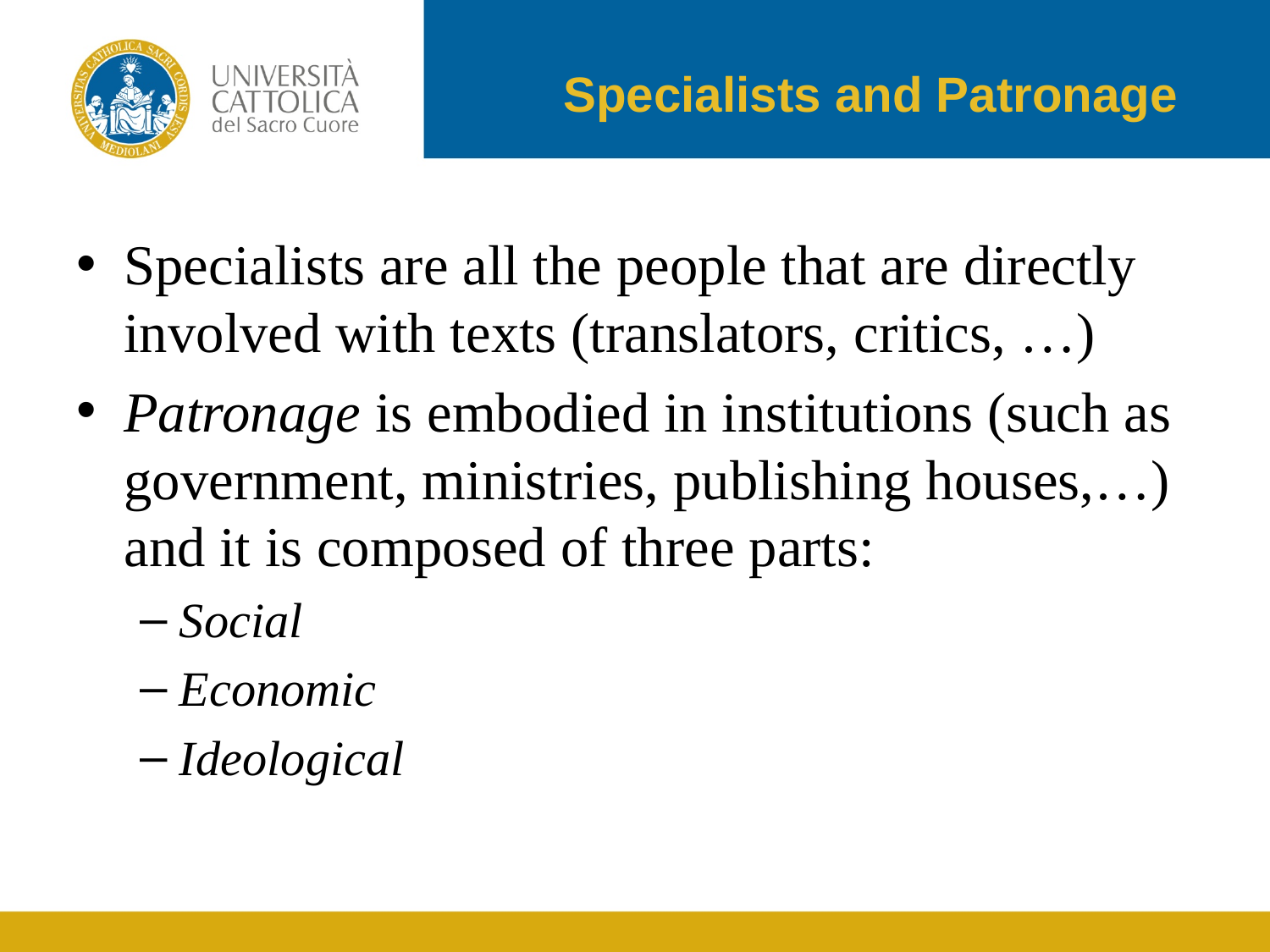

# Specialists and Patronage
Specialists are all the people that are directly involved with texts (translators, critics, …)
Patronage is embodied in institutions (such as government, ministries, publishing houses,…) and it is composed of three parts:
Social
Economic
Ideological